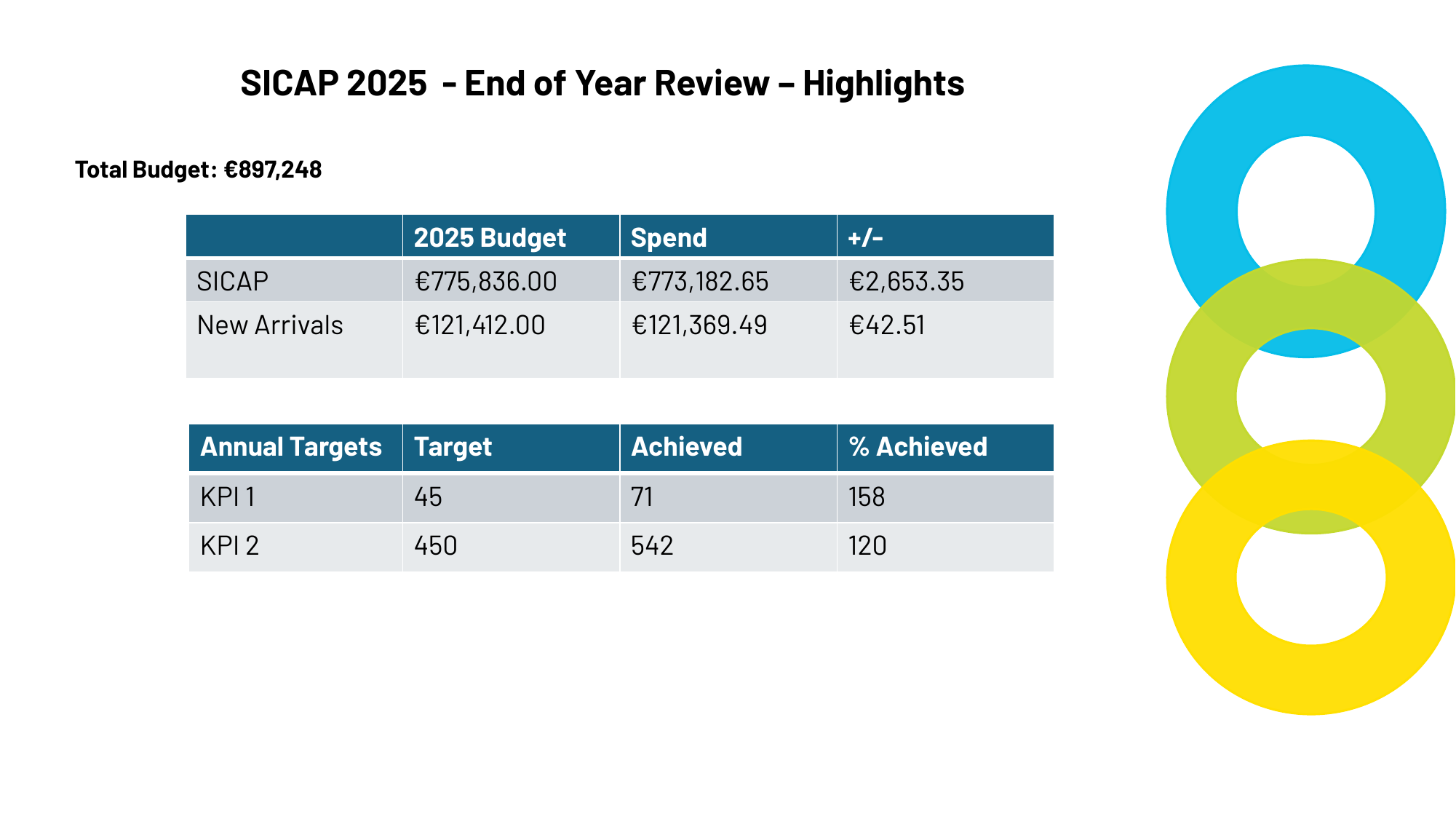

SICAP 2025  - End of Year Review – Highlights

Total Budget: €897,248

|  | 2025 Budget | Spend | +/- |
| --- | --- | --- | --- |
| SICAP | €775,836.00 | €773,182.65 | €2,653.35 |
| New Arrivals | €121,412.00 | €121,369.49 | €42.51 |

| Annual Targets | Target | Achieved | % Achieved |
| --- | --- | --- | --- |
| KPI 1 | 45 | 71 | 158 |
| KPI 2 | 450 | 542 | 120 |